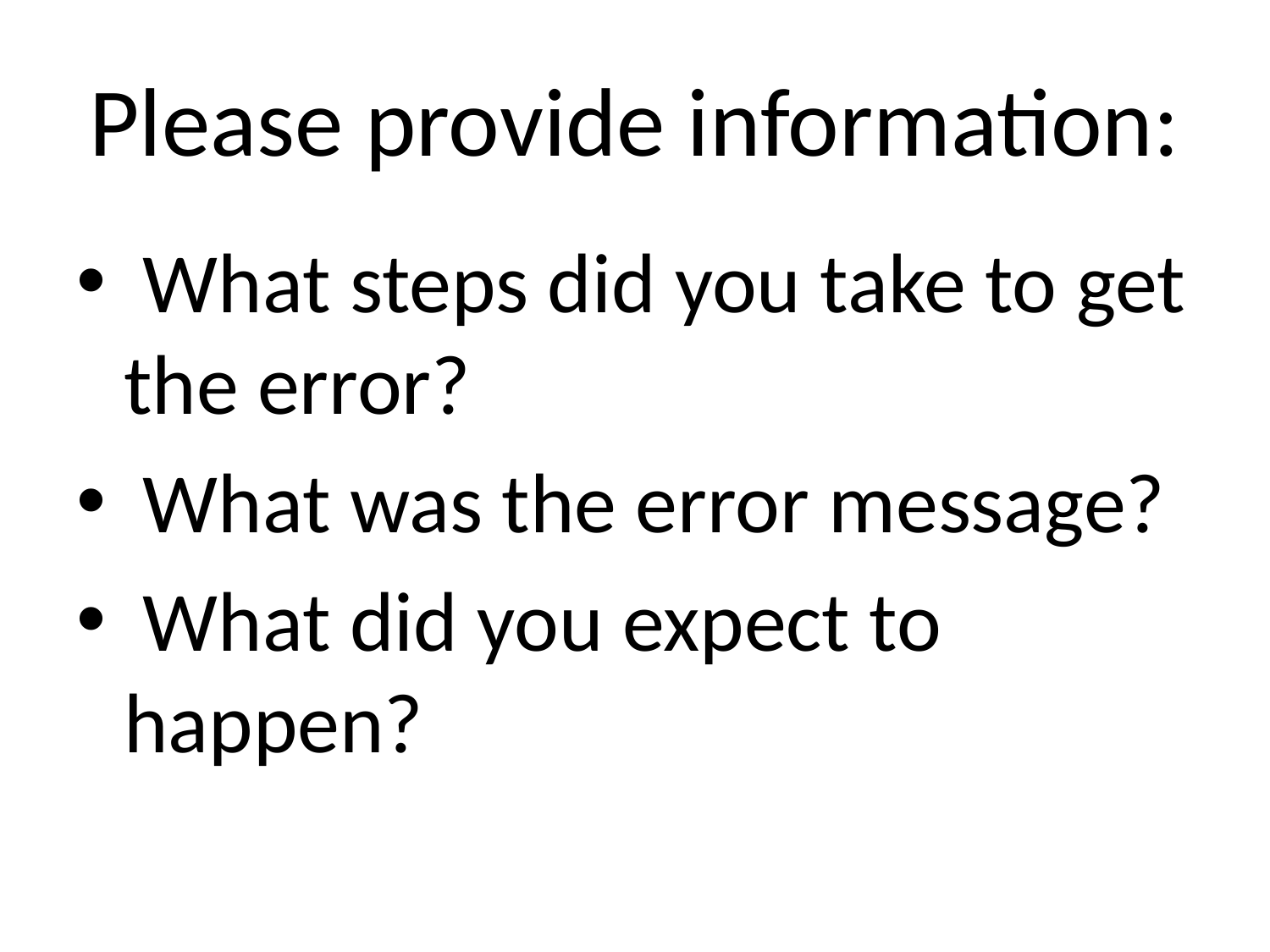

# Please provide information:
 What steps did you take to get the error?
 What was the error message?
 What did you expect to happen?